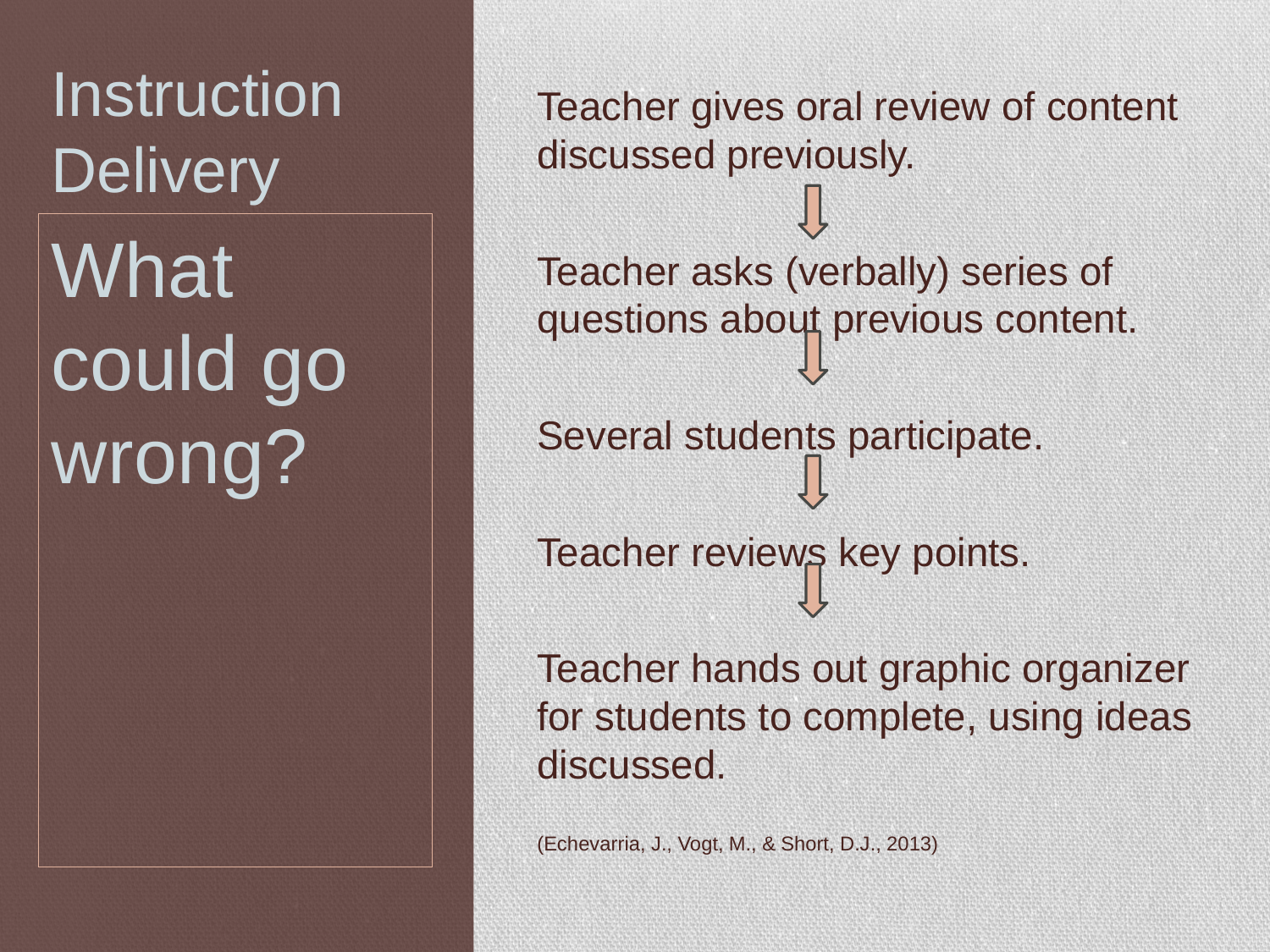

# Instruction Delivery
Teacher gives oral review of content discussed previously.

Teacher asks (verbally) series of questions about previous content.

Several students participate.

Teacher reviews key points.

Teacher hands out graphic organizer for students to complete, using ideas discussed.

(Echevarria, J., Vogt, M., & Short, D.J., 2013)

What could go wrong?